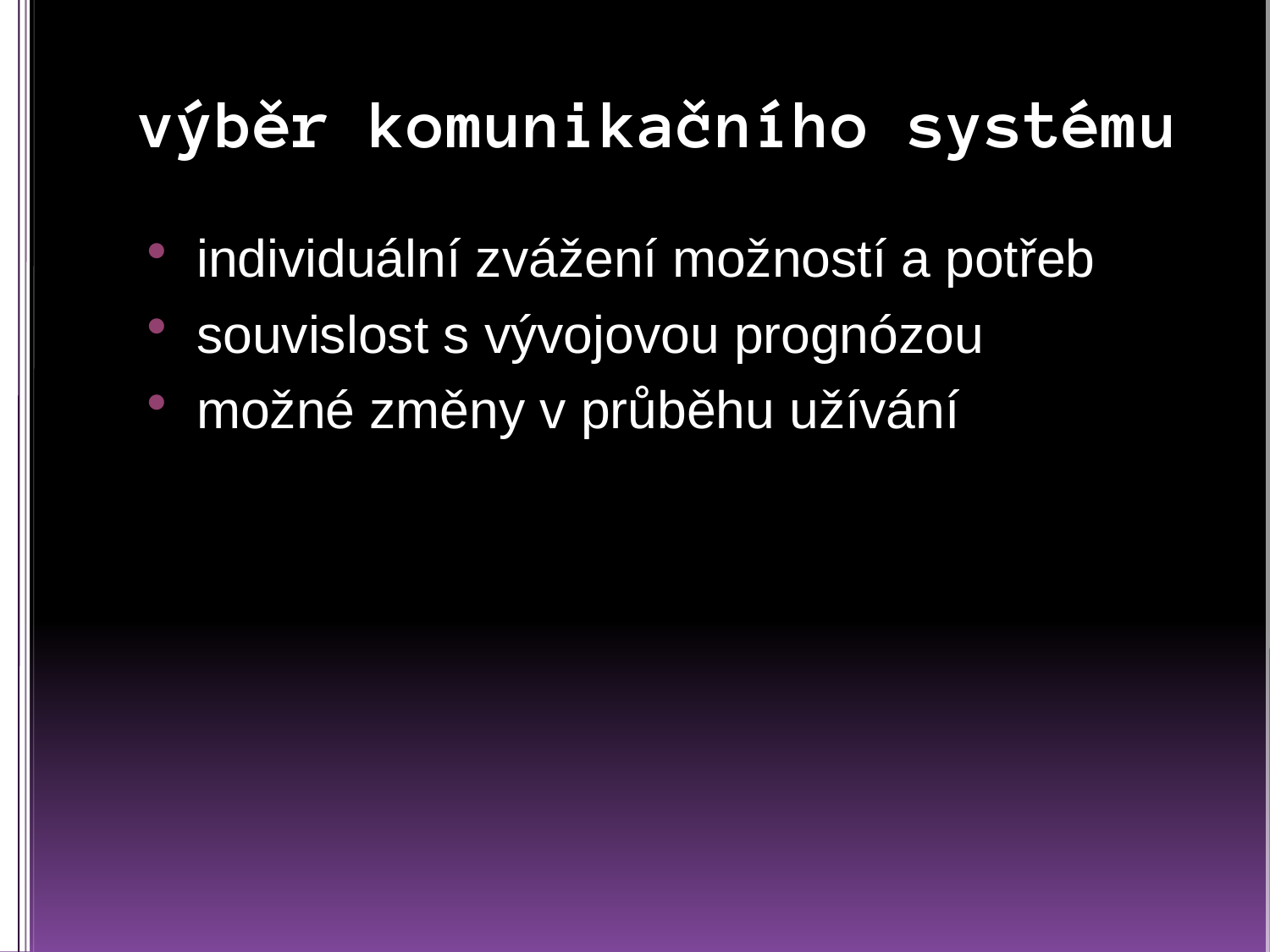

# výběr komunikačního systému
individuální zvážení možností a potřeb
souvislost s vývojovou prognózou
možné změny v průběhu užívání